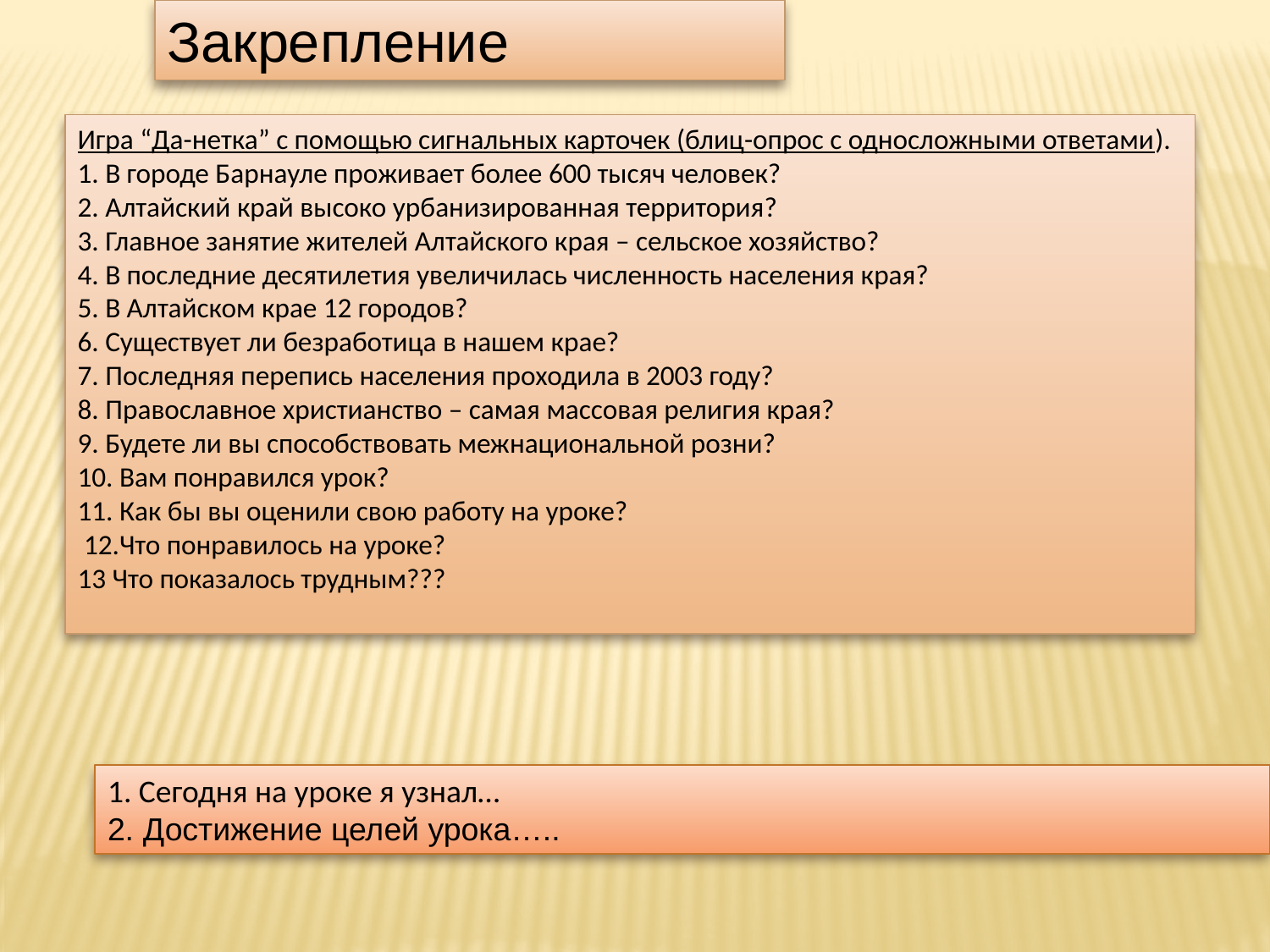

Закрепление
Игра “Да-нетка” с помощью сигнальных карточек (блиц-опрос с односложными ответами).
1. В городе Барнауле проживает более 600 тысяч человек?
2. Алтайский край высоко урбанизированная территория?
3. Главное занятие жителей Алтайского края – сельское хозяйство?
4. В последние десятилетия увеличилась численность населения края?
5. В Алтайском крае 12 городов?
6. Существует ли безработица в нашем крае?
7. Последняя перепись населения проходила в 2003 году?
8. Православное христианство – самая массовая религия края?
9. Будете ли вы способствовать межнациональной розни?
10. Вам понравился урок?
11. Как бы вы оценили свою работу на уроке?
 12.Что понравилось на уроке?
13 Что показалось трудным???

1. Сегодня на уроке я узнал…
2. Достижение целей урока…..